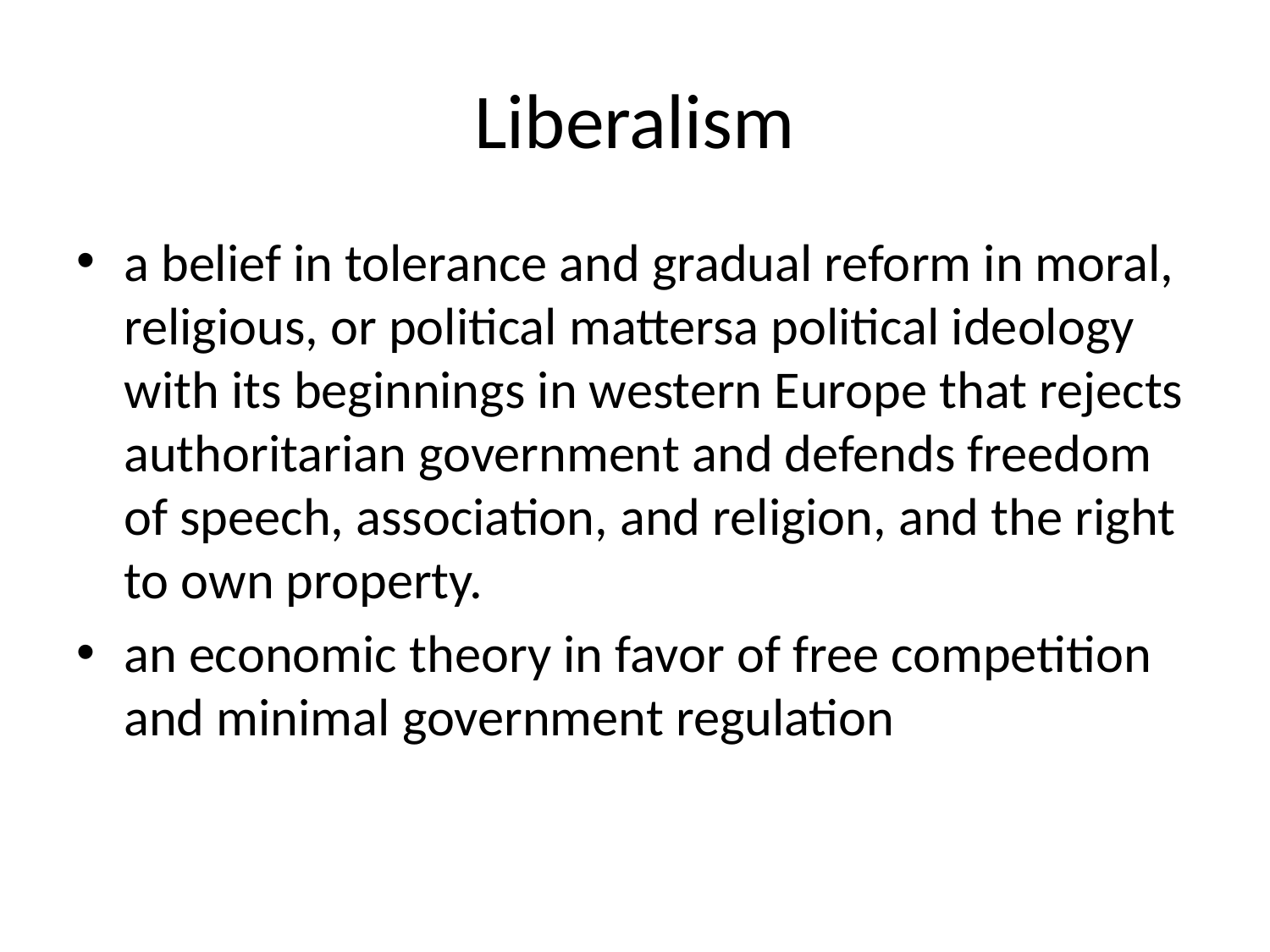

# Liberalism
a belief in tolerance and gradual reform in moral, religious, or political matters a political ideology with its beginnings in western Europe that rejects authoritarian government and defends freedom of speech, association, and religion, and the right to own property.
an economic theory in favor of free competition and minimal government regulation